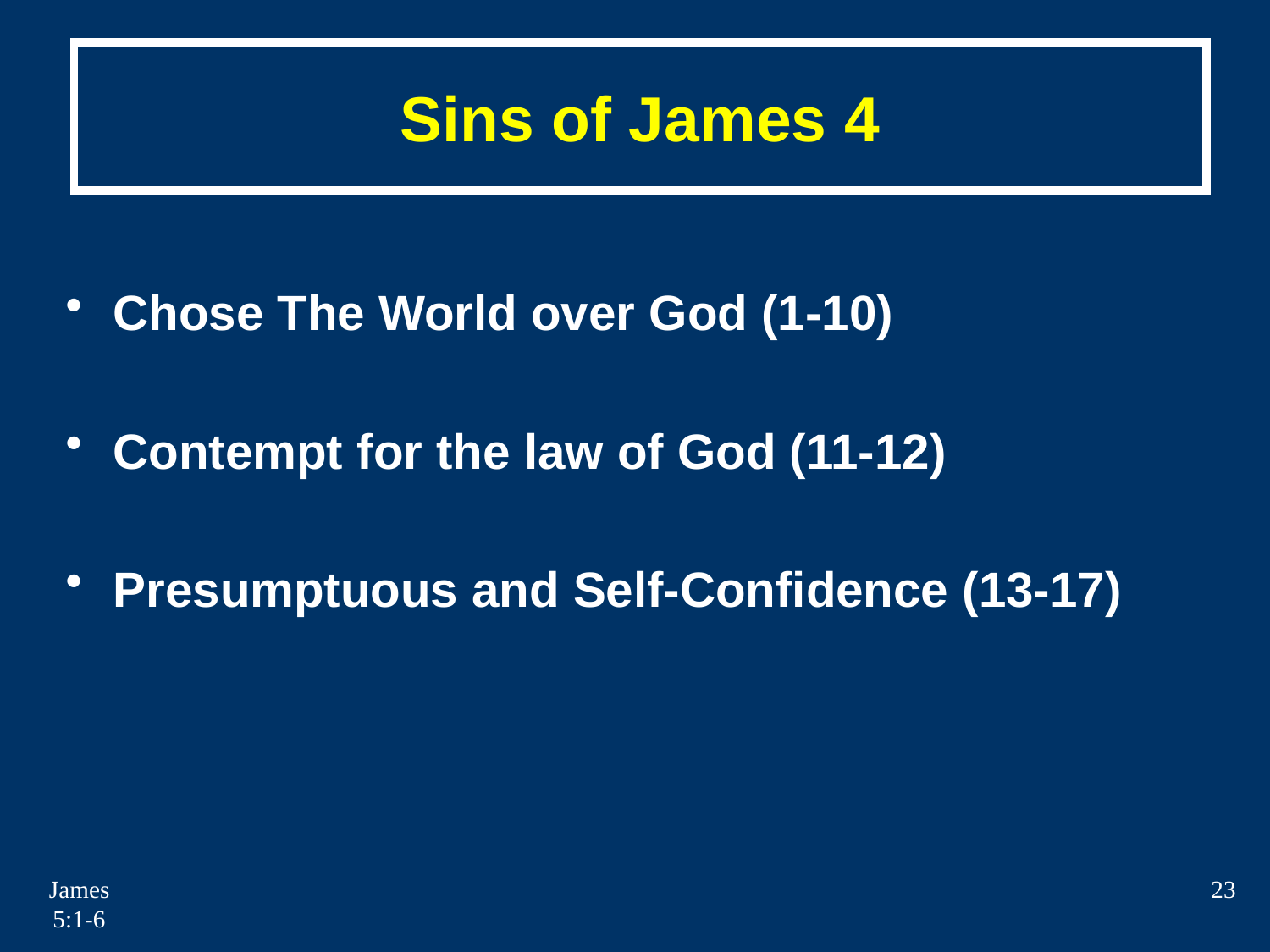

# Sins of James 4
Chose The World over God (1-10)

Contempt for the law of God (11-12)

Presumptuous and Self-Confidence (13-17)
James 5:1-6
23